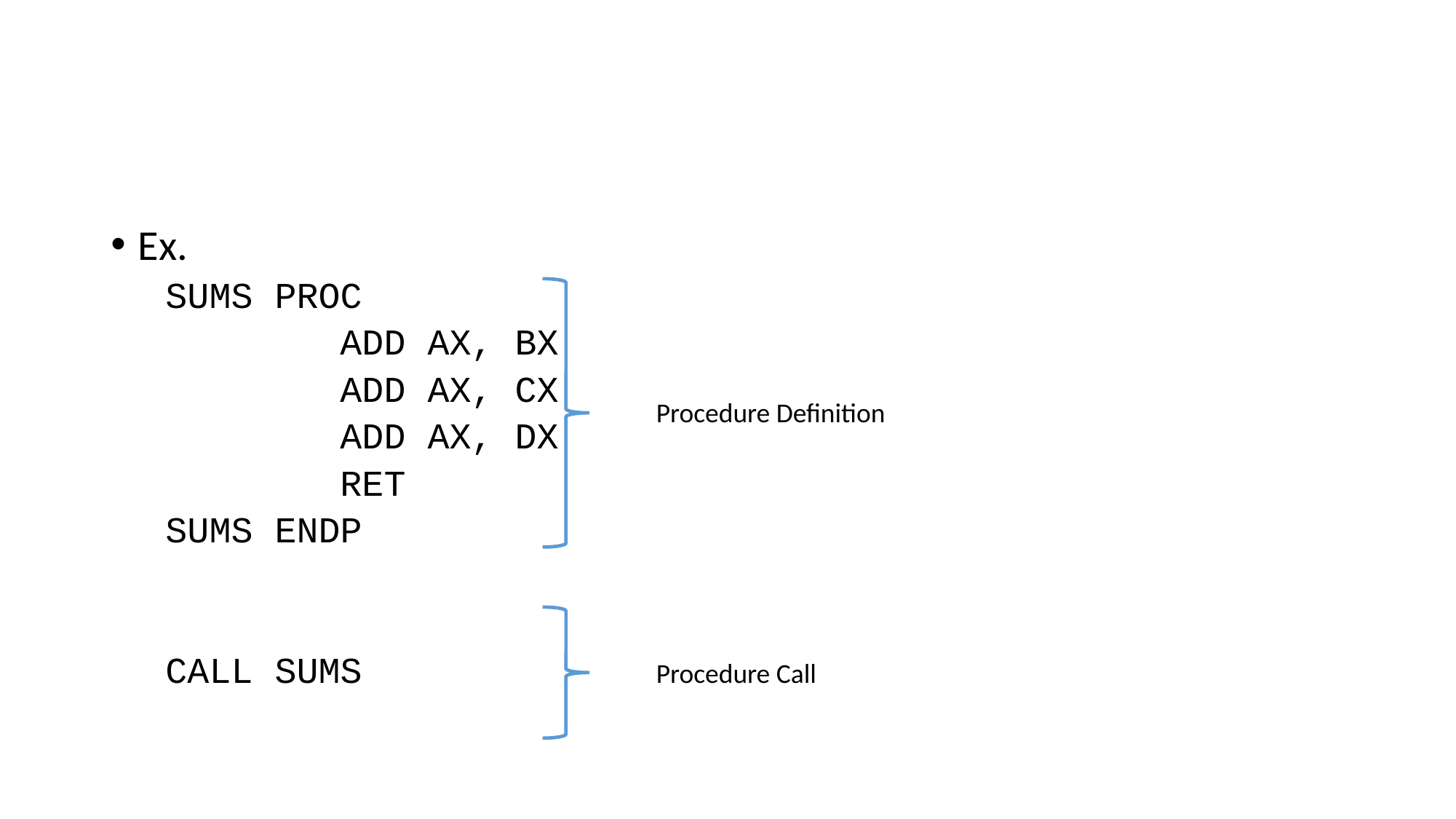

#
Ex.
SUMS PROC
	   ADD AX, BX
	   ADD AX, CX
	   ADD AX, DX
	   RET
SUMS ENDP

CALL SUMS

Procedure Definition

Procedure Call